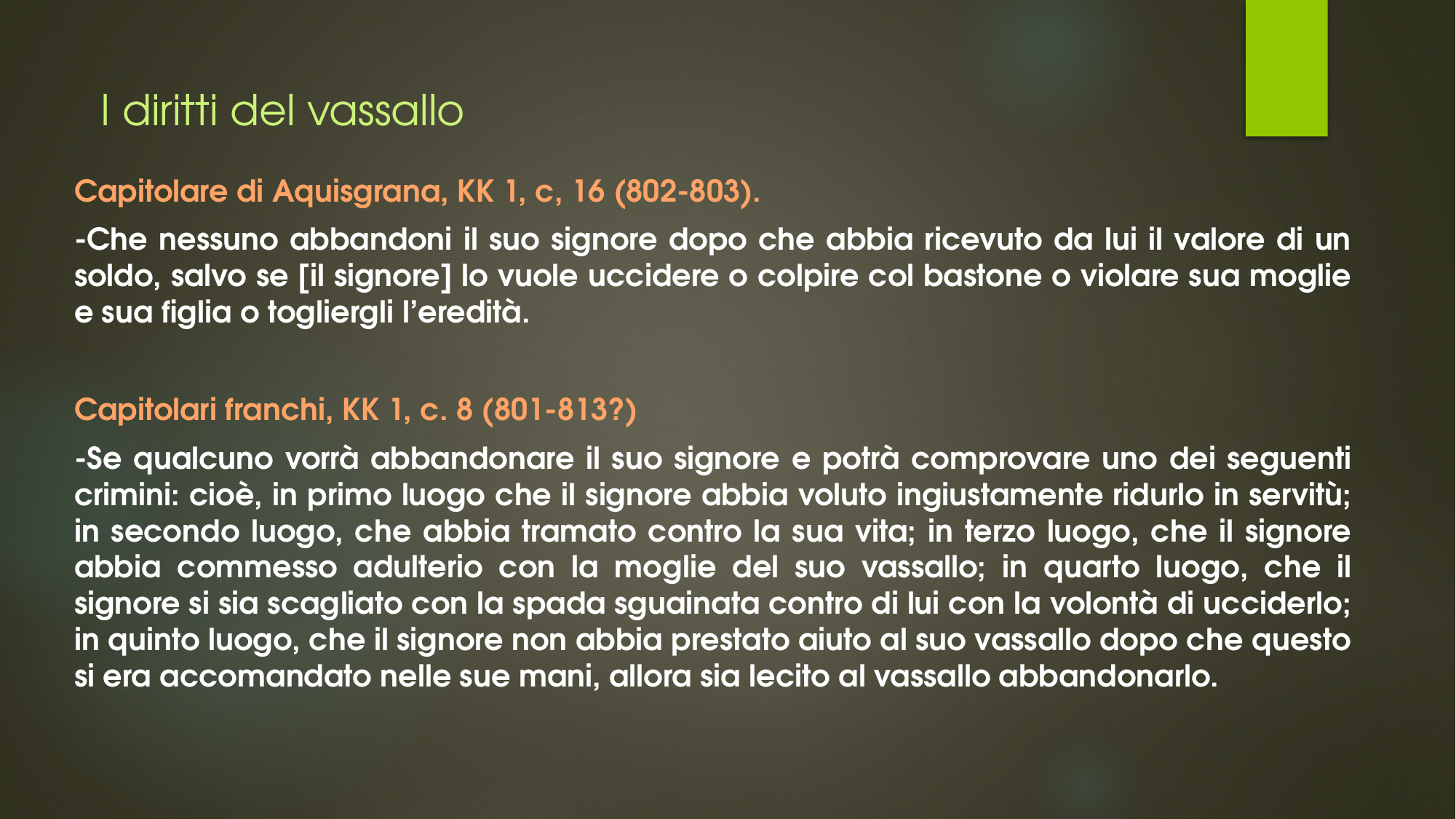

# I diritti del vassallo
Capitolare di Aquisgrana, KK 1, c, 16 (802-803).
-Che nessuno abbandoni il suo signore dopo che abbia ricevuto da lui il valore di un soldo, salvo se [il signore] lo vuole uccidere o colpire col bastone o violare sua moglie e sua figlia o togliergli l’eredità.

Capitolari franchi, KK 1, c. 8 (801-813?)
-Se qualcuno vorrà abbandonare il suo signore e potrà comprovare uno dei seguenti crimini: cioè, in primo luogo che il signore abbia voluto ingiustamente ridurlo in servitù; in secondo luogo, che abbia tramato contro la sua vita; in terzo luogo, che il signore abbia commesso adulterio con la moglie del suo vassallo; in quarto luogo, che il signore si sia scagliato con la spada sguainata contro di lui con la volontà di ucciderlo; in quinto luogo, che il signore non abbia prestato aiuto al suo vassallo dopo che questo si era accomandato nelle sue mani, allora sia lecito al vassallo abbandonarlo.